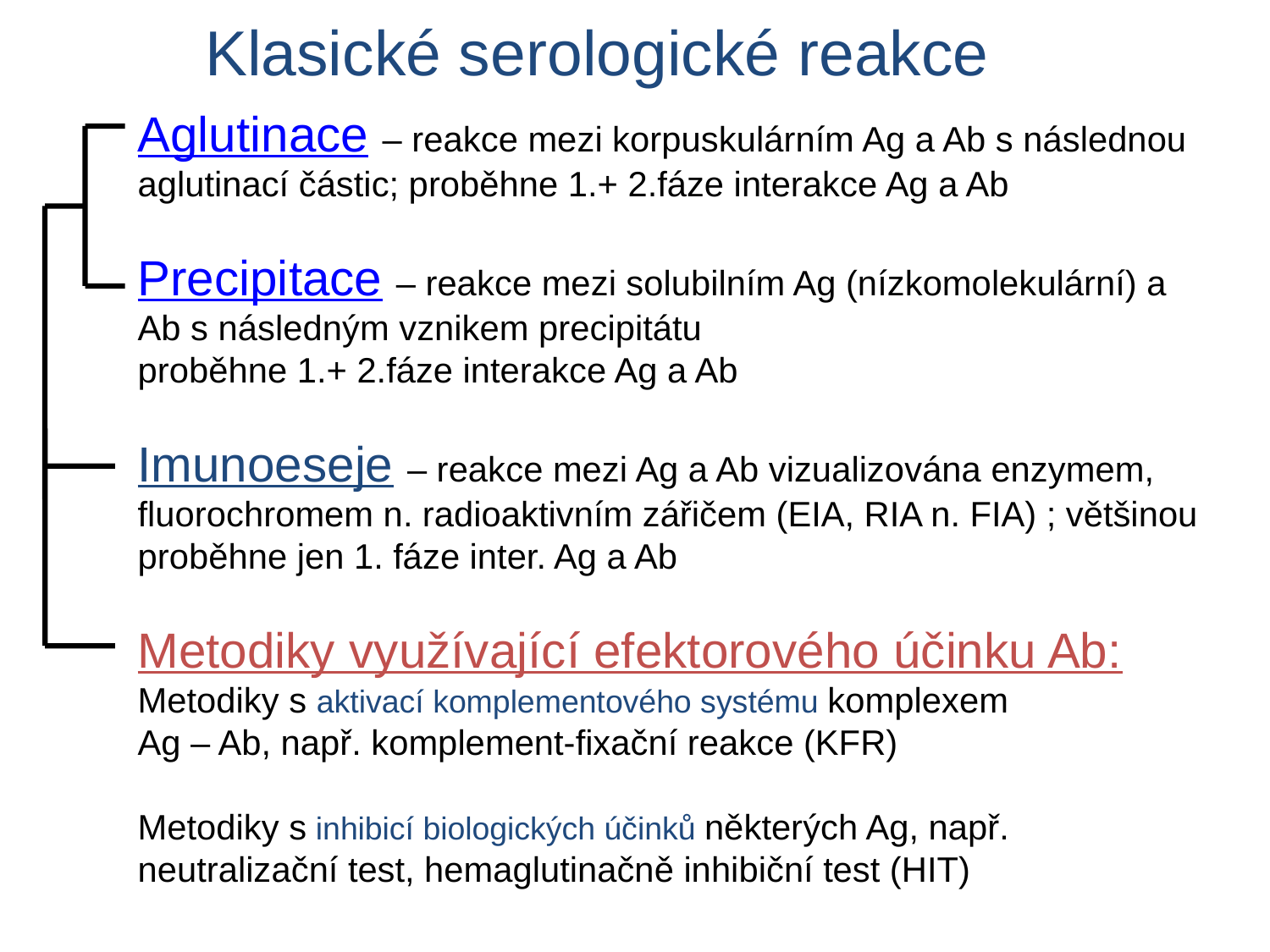

Klasické serologické reakce
Aglutinace – reakce mezi korpuskulárním Ag a Ab s následnou
aglutinací částic; proběhne 1.+ 2.fáze interakce Ag a Ab

Precipitace – reakce mezi solubilním Ag (nízkomolekulární) a
Ab s následným vznikem precipitátu
proběhne 1.+ 2.fáze interakce Ag a Ab

Imunoeseje – reakce mezi Ag a Ab vizualizována enzymem,
fluorochromem n. radioaktivním zářičem (EIA, RIA n. FIA) ; většinou
proběhne jen 1. fáze inter. Ag a Ab

Metodiky využívající efektorového účinku Ab:
Metodiky s aktivací komplementového systému komplexem
Ag – Ab, např. komplement-fixační reakce (KFR)
Metodiky s inhibicí biologických účinků některých Ag, např.
neutralizační test, hemaglutinačně inhibiční test (HIT)